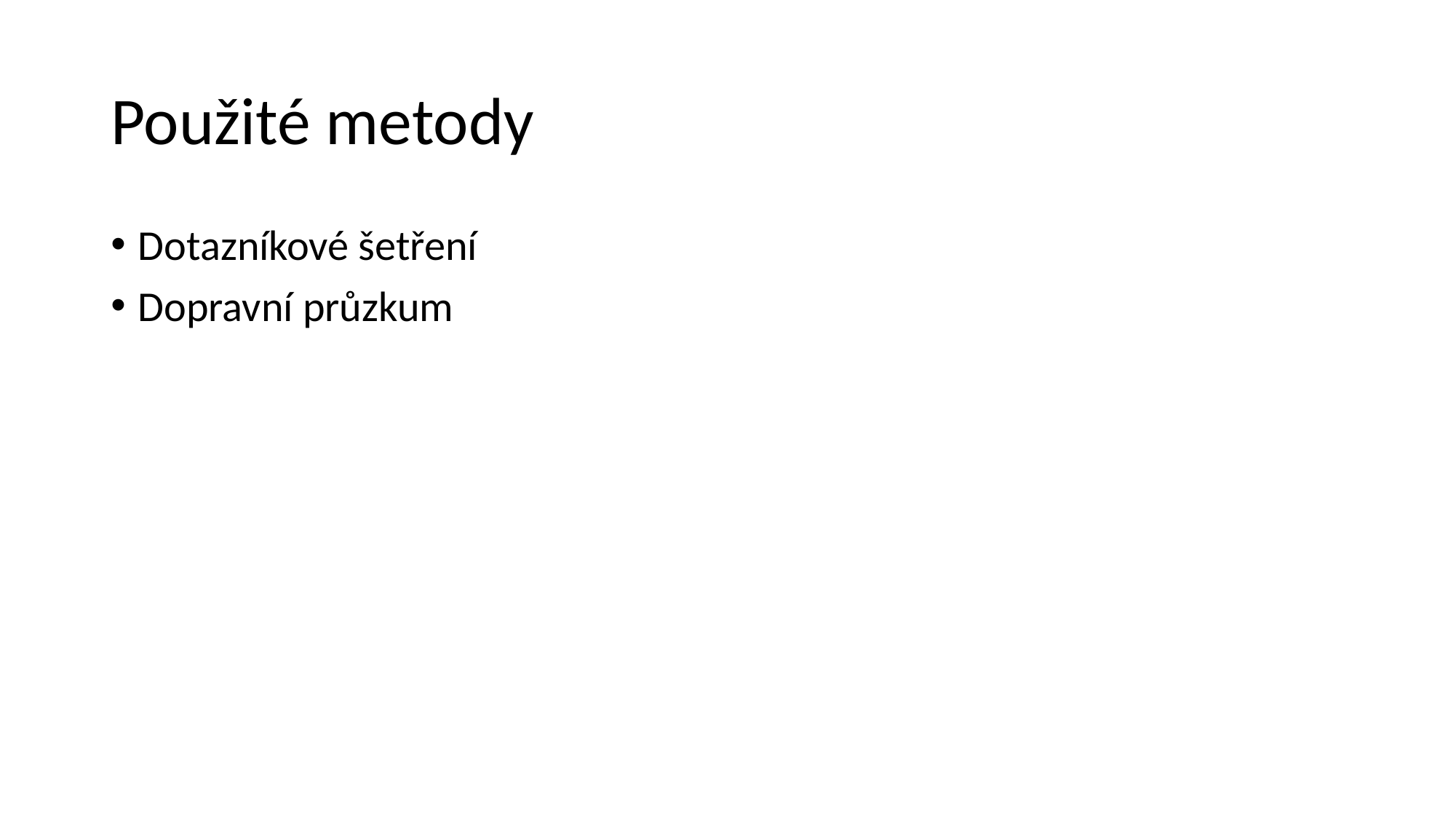

# Použité metody
Dotazníkové šetření
Dopravní průzkum